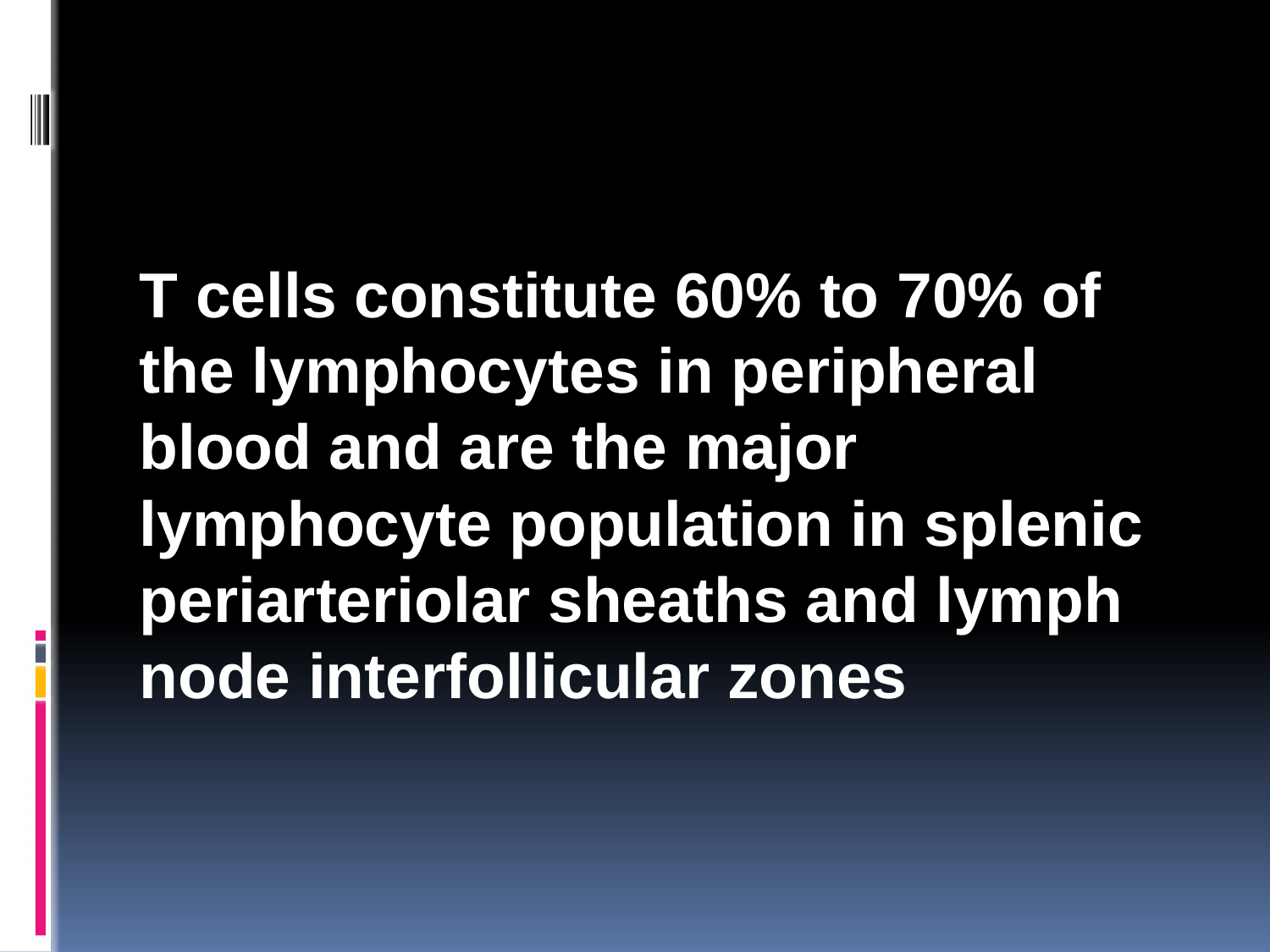

#
T cells constitute 60% to 70% of the lymphocytes in peripheral blood and are the major lymphocyte population in splenic periarteriolar sheaths and lymph node interfollicular zones